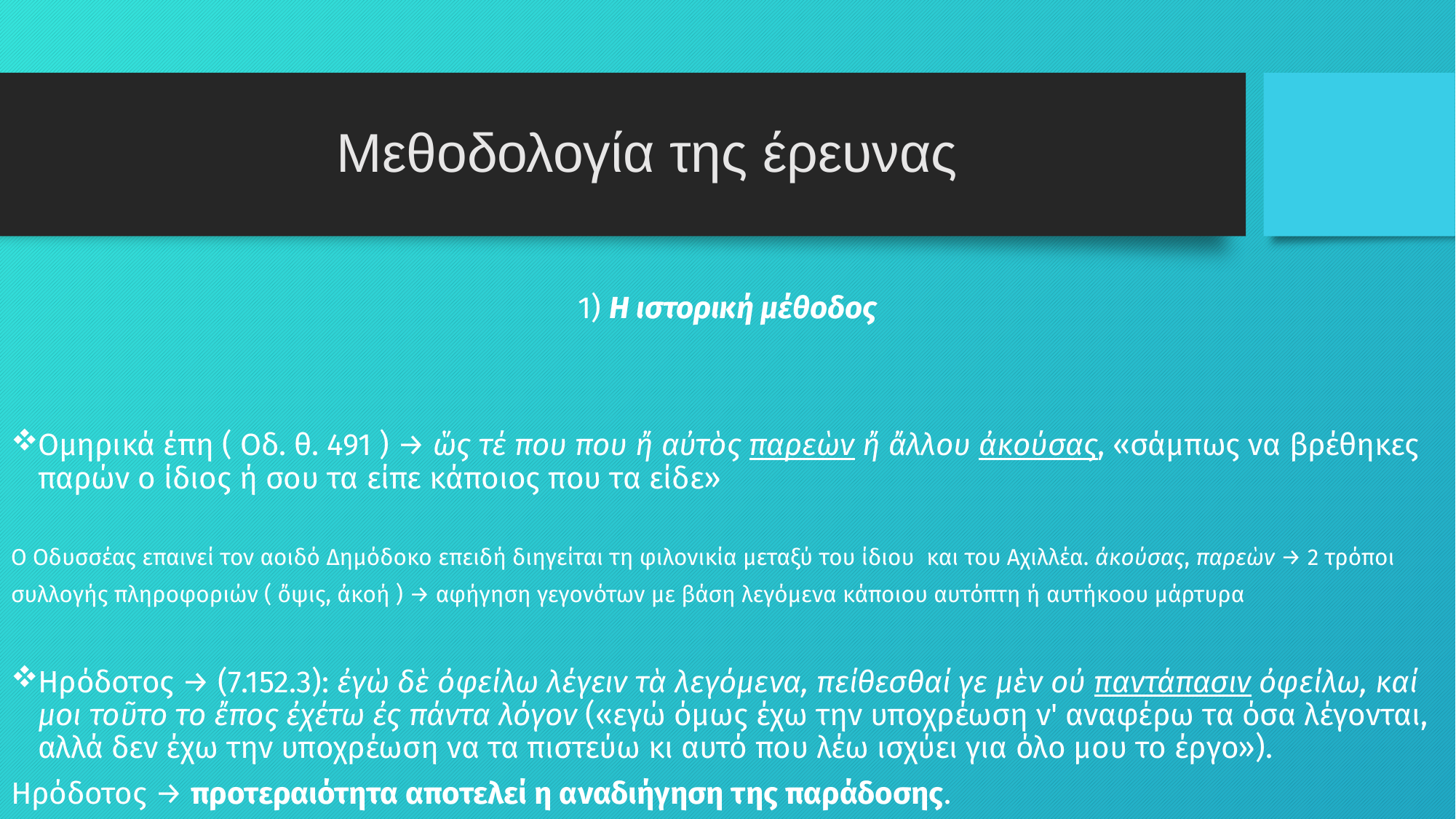

# Μεθοδολογία της έρευνας

1) Η ιστορική μέθοδος

Ομηρικά έπη ( Οδ. θ. 491 ) → ὥς τέ που που ἤ αὐτὸς παρεὼν ἤ ἄλλου ἀκούσας, «σάμπως να βρέθηκες παρών ο ίδιος ή σου τα είπε κάποιος που τα είδε»

Ο Οδυσσέας επαινεί τον αοιδό Δημόδοκο επειδή διηγείται τη φιλονικία μεταξύ του ίδιου  και του Αχιλλέα. ἀκούσας, παρεὼν → 2 τρόποι
συλλογής πληροφοριών ( ὄψις, ἀκοή ) → αφήγηση γεγονότων με βάση λεγόμενα κάποιου αυτόπτη ή αυτήκοου μάρτυρα

Ηρόδοτος → (7.152.3): ἐγὼ δὲ ὀφείλω λέγειν τὰ λεγόμενα, πείθεσθαί γε μὲν οὐ παντάπασιν ὀφείλω, καί μοι τοῦτο το ἔπος ἐχέτω ἐς πάντα λόγον («εγώ όμως έχω την υποχρέωση ν' αναφέρω τα όσα λέγονται, αλλά δεν έχω την υποχρέωση να τα πιστεύω κι αυτό που λέω ισχύει για όλο μου το έργο»).
Ηρόδοτος → προτεραιότητα αποτελεί η αναδιήγηση της παράδοσης.